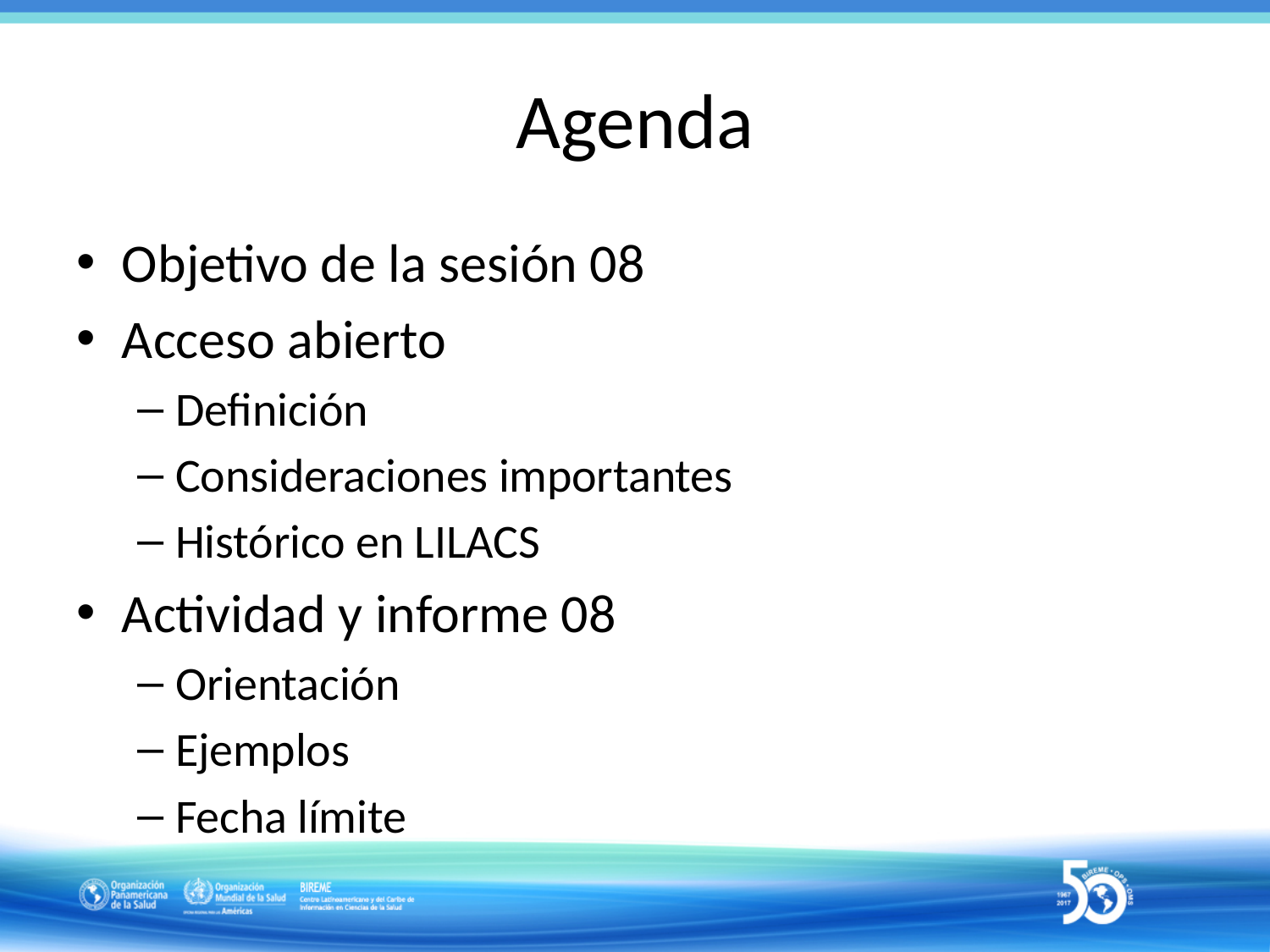

# Agenda
Objetivo de la sesión 08
Acceso abierto
Definición
Consideraciones importantes
Histórico en LILACS
Actividad y informe 08
Orientación
Ejemplos
Fecha límite